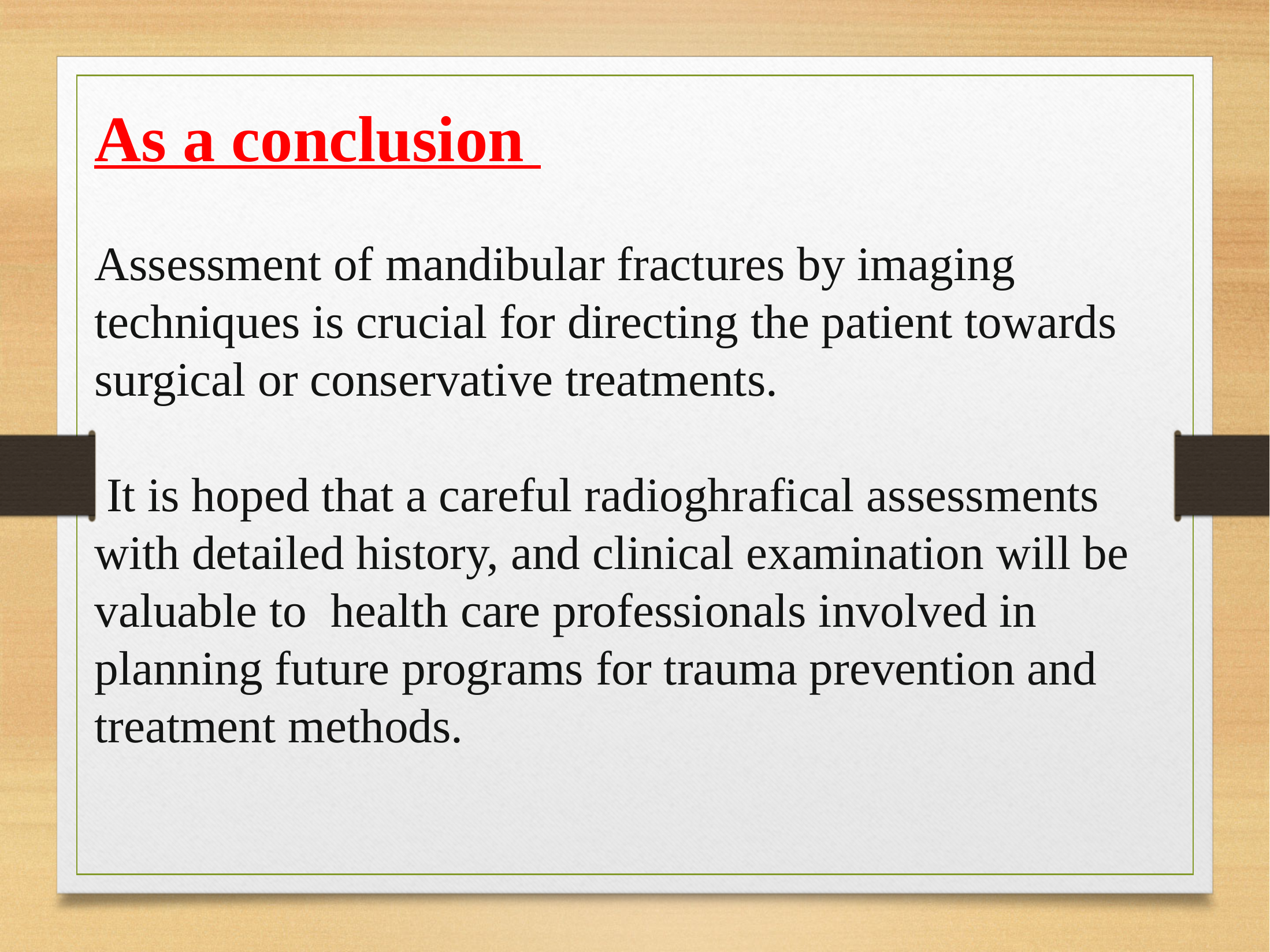

As a conclusion

Assessment of mandibular fractures by imaging techniques is crucial for directing the patient towards surgical or conservative treatments.

 It is hoped that a careful radioghrafical assessments with detailed history, and clinical examination will be valuable to  health care professionals involved in planning future programs for trauma prevention and treatment methods.